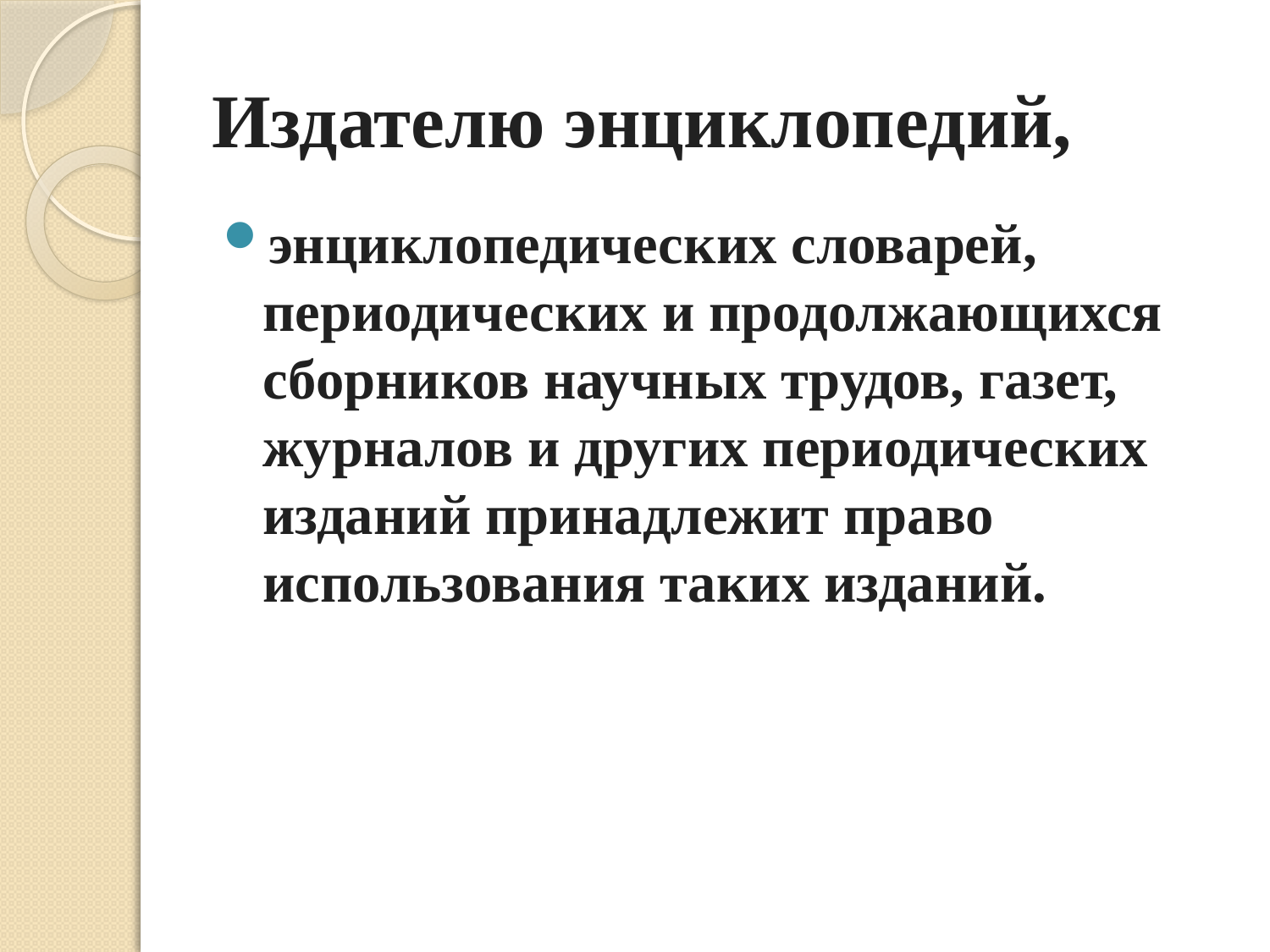

# Издателю энциклопедий,
энциклопедических словарей, периодических и продолжающихся сборников научных трудов, газет, журналов и других периодических изданий принадлежит право использования таких изданий.